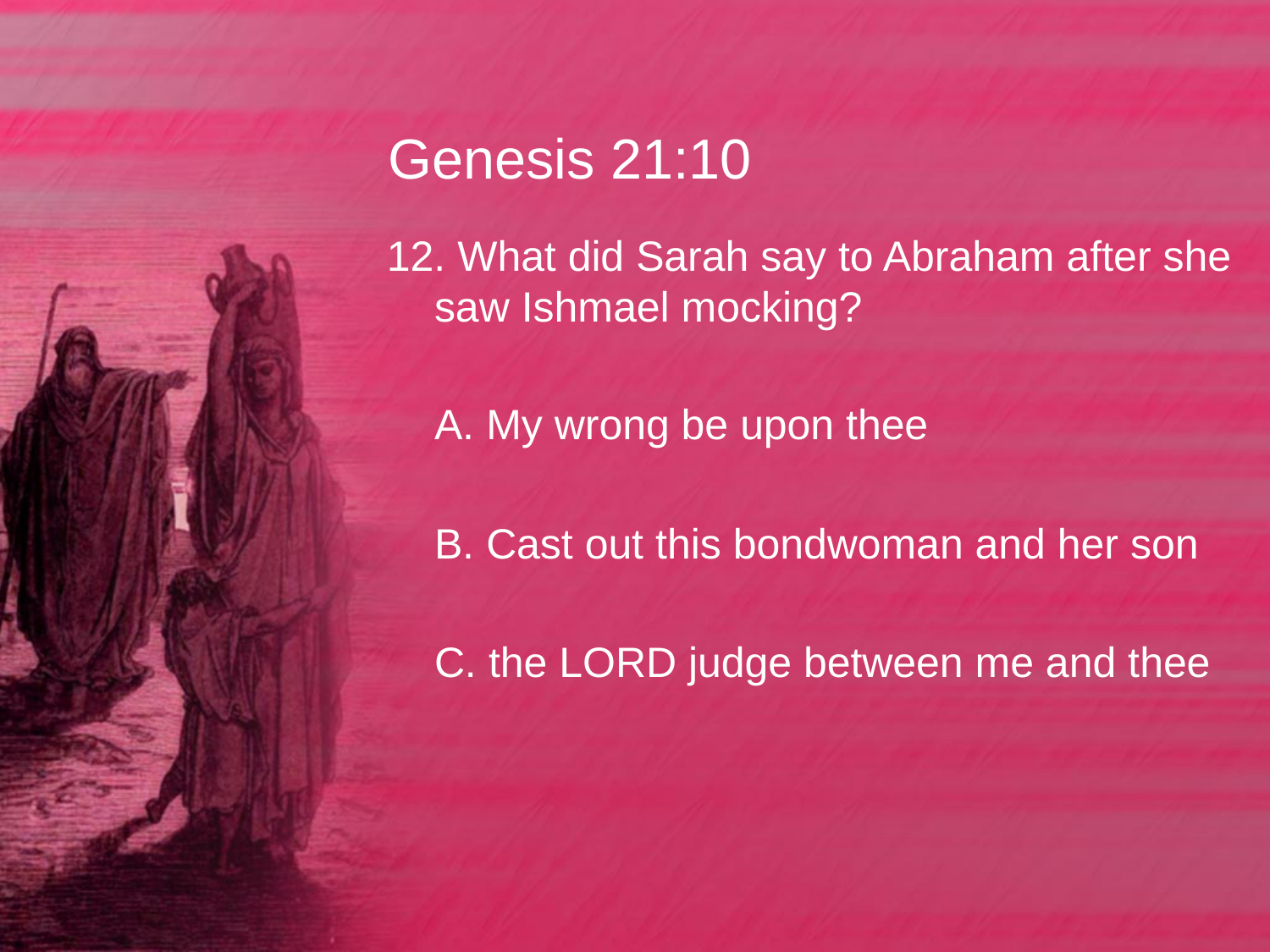

# Genesis 21:10
12. What did Sarah say to Abraham after she saw Ishmael mocking?

	A. My wrong be upon thee

	B. Cast out this bondwoman and her son

	C. the LORD judge between me and thee